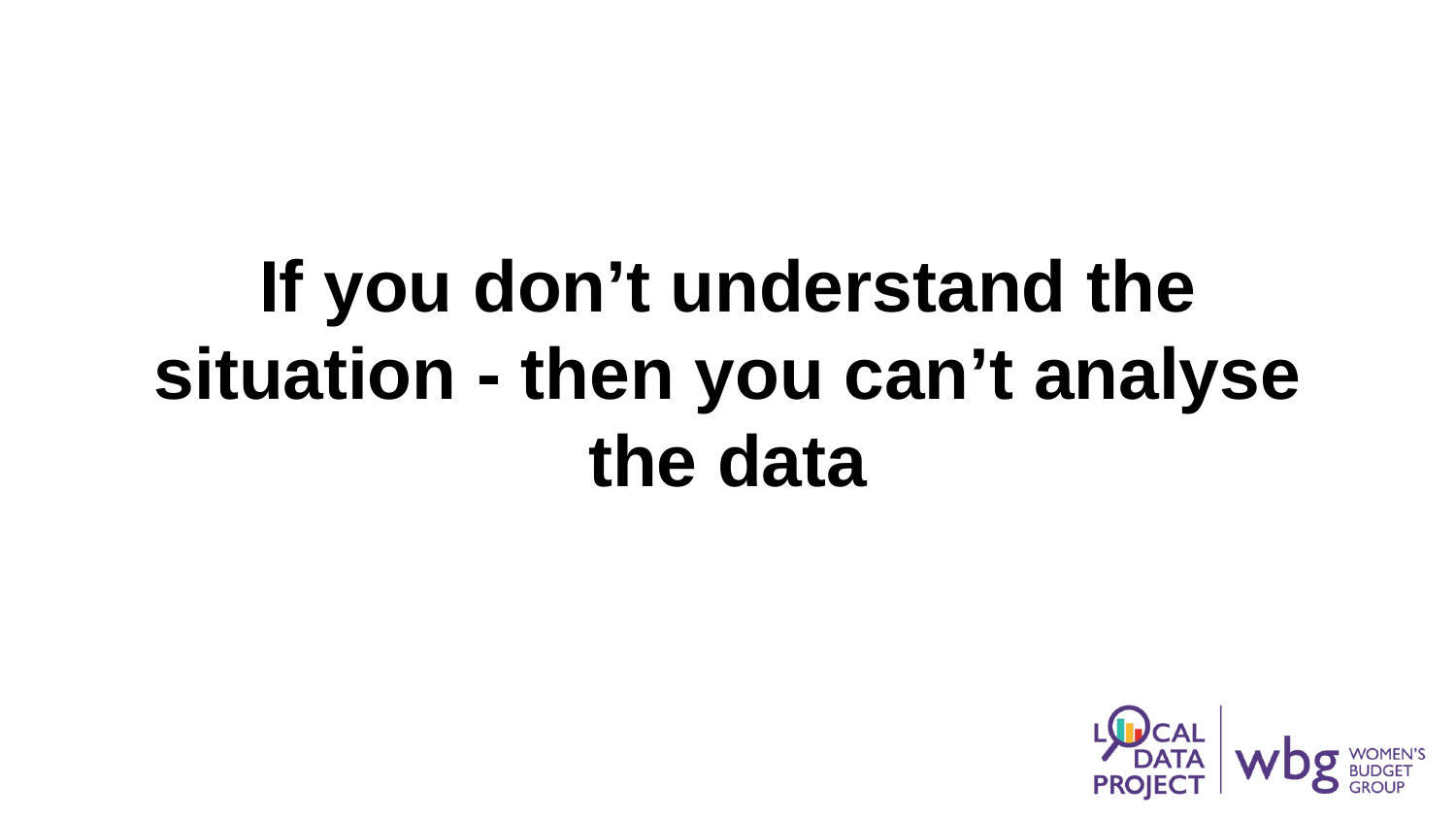

If you don’t understand the situation - then you can’t analyse the data